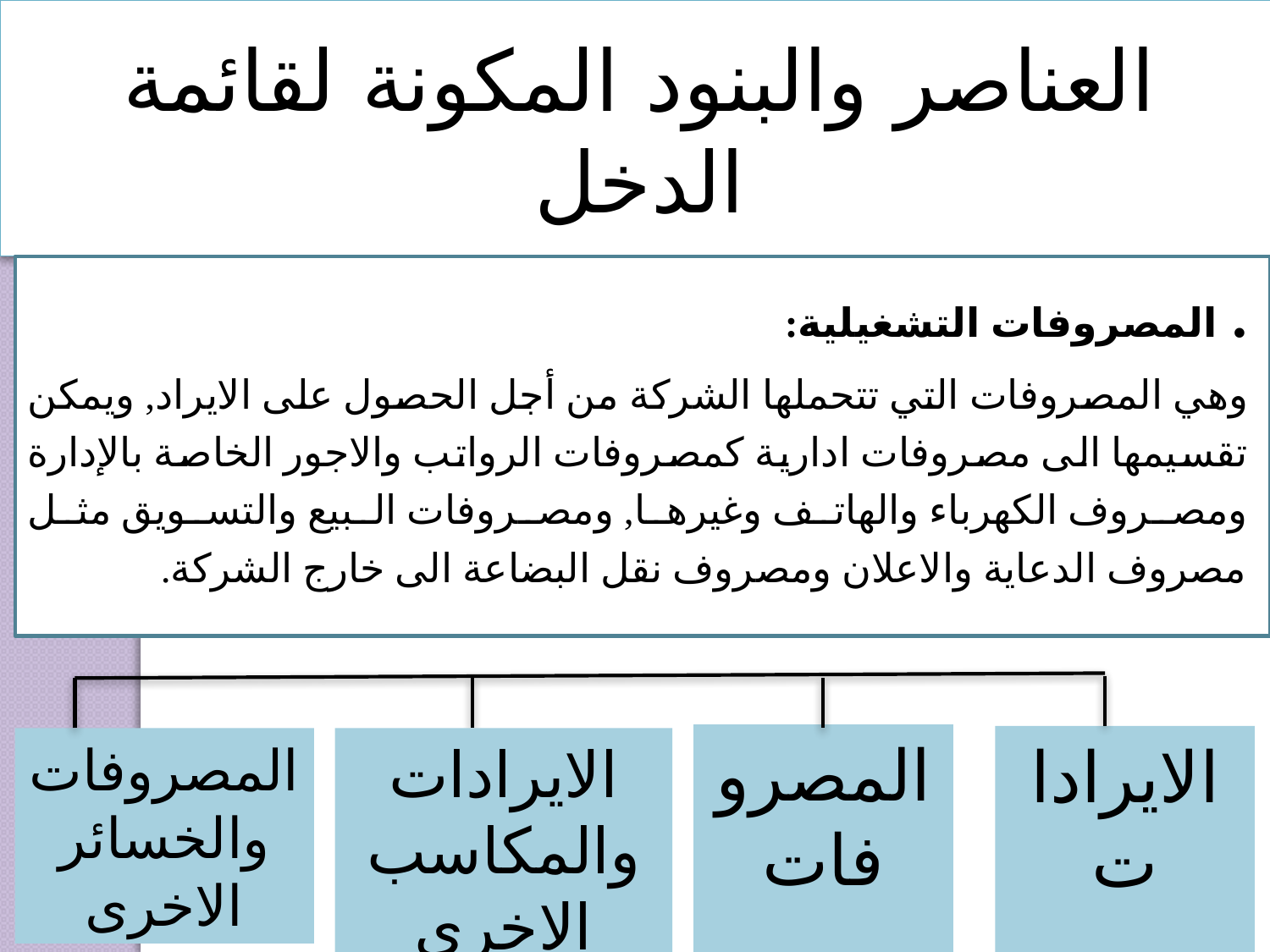

# العناصر والبنود المكونة لقائمة الدخل
. المصروفات التشغيلية:
وهي المصروفات التي تتحملها الشركة من أجل الحصول على الايراد, ويمكن تقسيمها الى مصروفات ادارية كمصروفات الرواتب والاجور الخاصة بالإدارة ومصروف الكهرباء والهاتف وغيرها, ومصروفات البيع والتسويق مثل مصروف الدعاية والاعلان ومصروف نقل البضاعة الى خارج الشركة.

المصروفات

الايرادات

المصروفات والخسائر الاخرى
الايرادات والمكاسب الاخرى